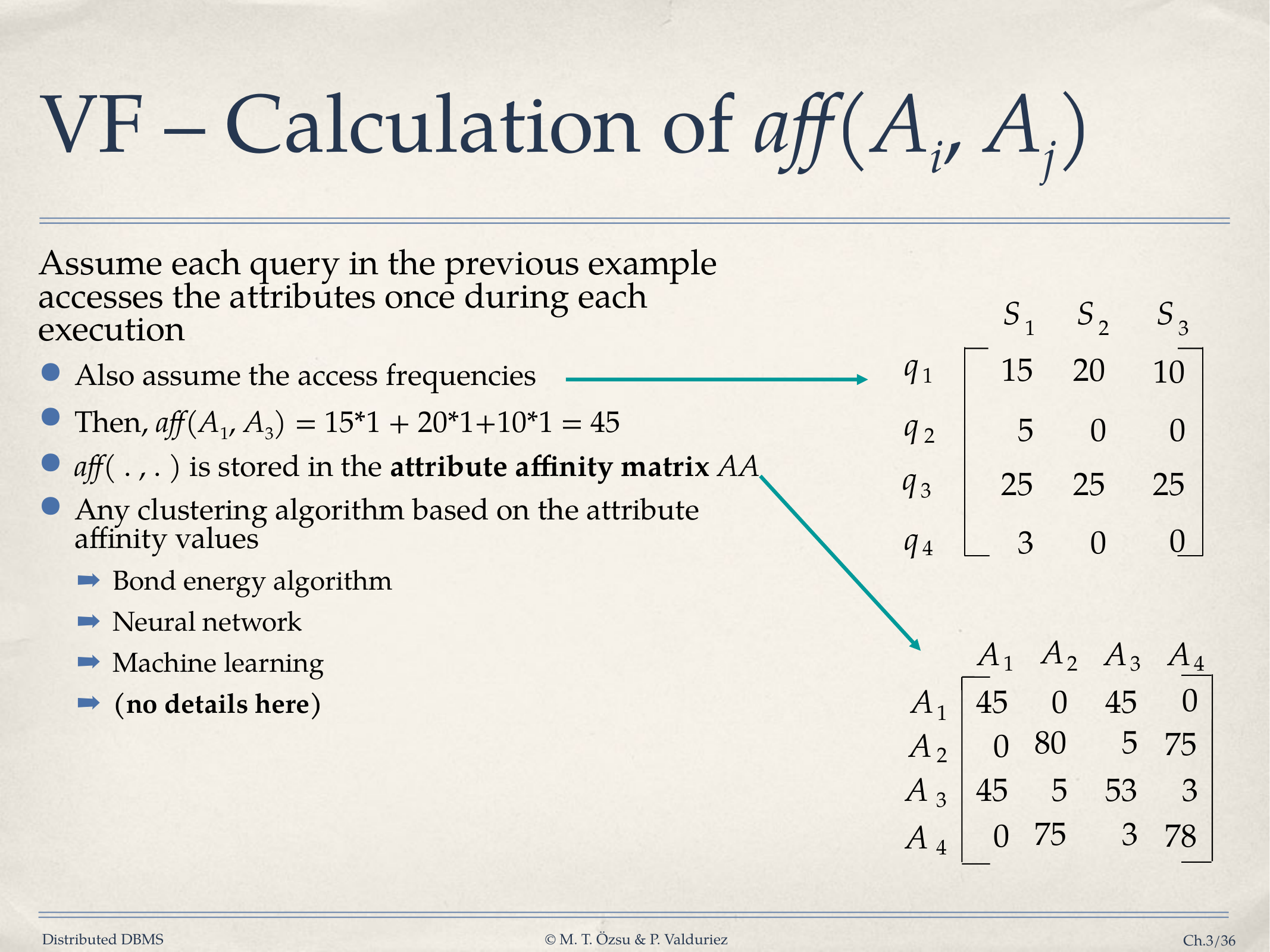

VF – Calculation of aff(Ai, Aj)
Assume each query in the previous example accesses the attributes once during each execution
Also assume the access frequencies
Then, aff(A1, A3) = 15*1 + 20*1+10*1 = 45
aff( . , . ) is stored in the attribute affinity matrix AA
Any clustering algorithm based on the attribute affinity values
Bond energy algorithm
Neural network
Machine learning
(no details here)
S
S
S
1
2
3
q
15
20
10

1
q
5
0
0
2
q
25
25
25
3
q
0
3
0
4

A
A
A
A
1
2
3
4
0

A
45
0
45

1
2
3
4
80
5
75
A
0
A
45
5
53
3
75
3
0
78
A